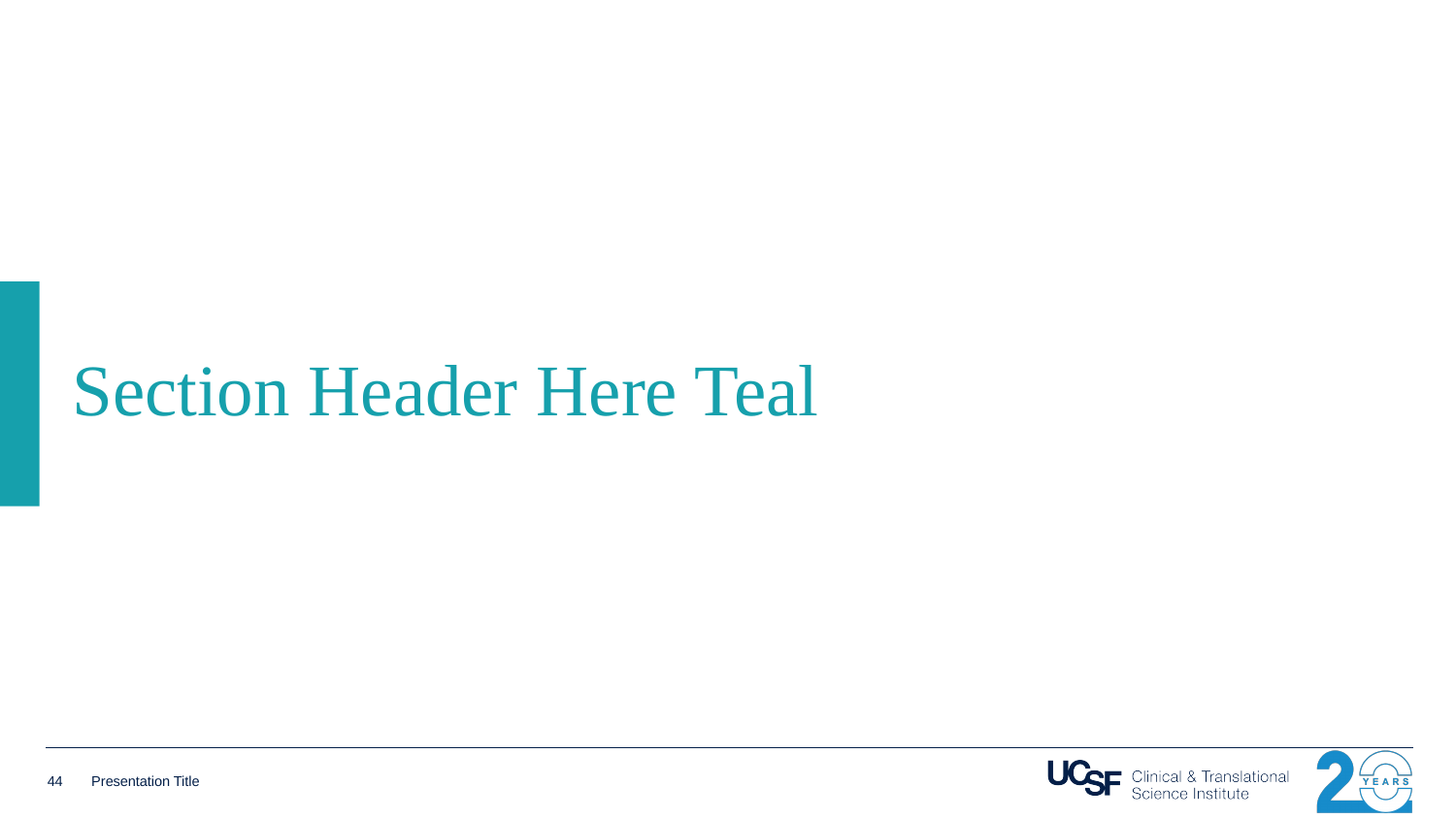

# Section Header Here Teal
44
Presentation Title